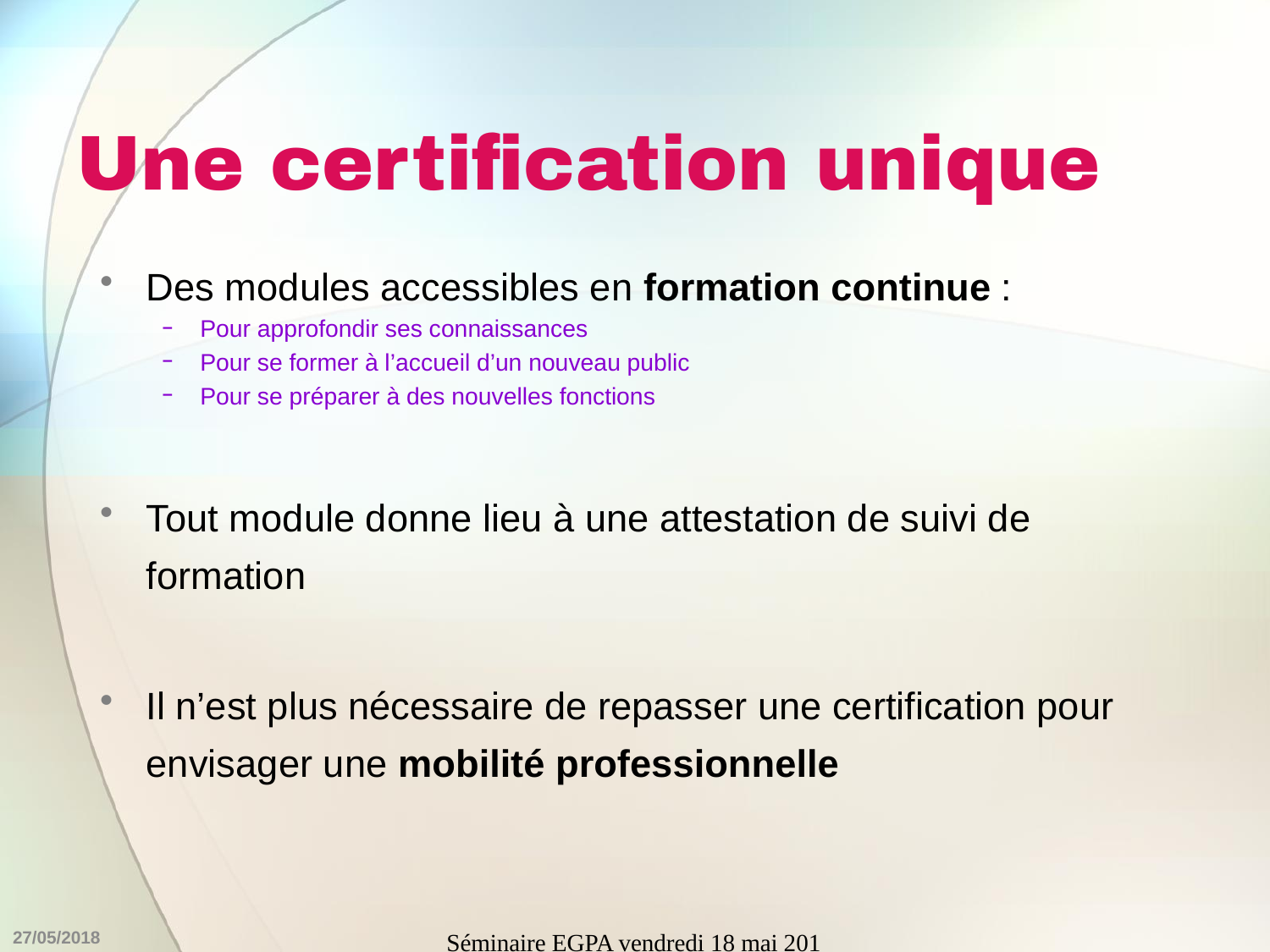

# Une certification unique

Des modules accessibles en formation continue :
Pour approfondir ses connaissances
Pour se former à l’accueil d’un nouveau public
Pour se préparer à des nouvelles fonctions

Tout module donne lieu à une attestation de suivi de formation

Il n’est plus nécessaire de repasser une certification pour envisager une mobilité professionnelle
27/05/2018
Séminaire EGPA vendredi 18 mai 2018